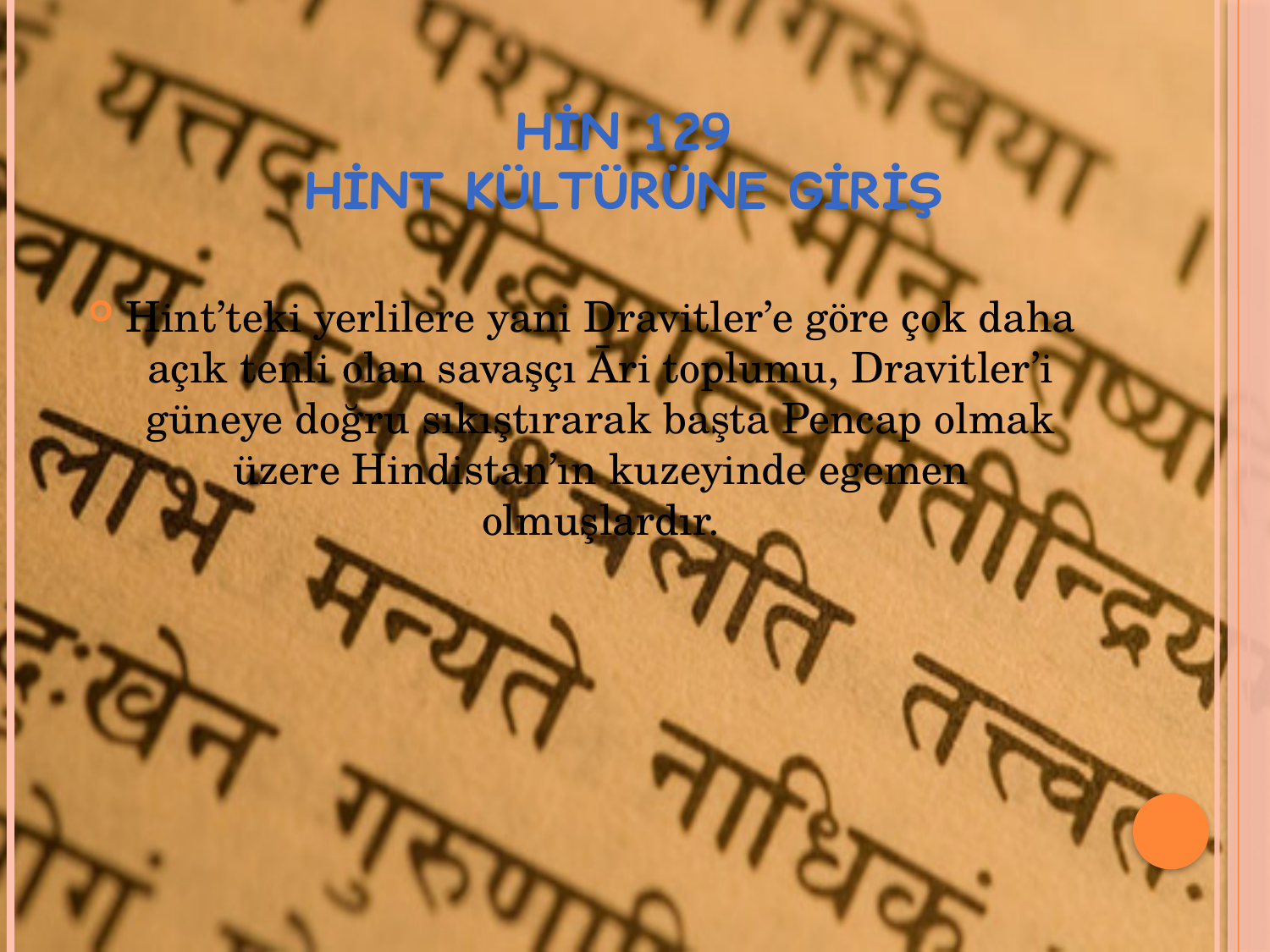

# HİN 129 HİNT KÜLTÜRÜNE GİRİŞ

Hint’teki yerlilere yani Dravitler’e göre çok daha açık tenli olan savaşçı Āri toplumu, Dravitler’i güneye doğru sıkıştırarak başta Pencap olmak üzere Hindistan’ın kuzeyinde egemen olmuşlardır.